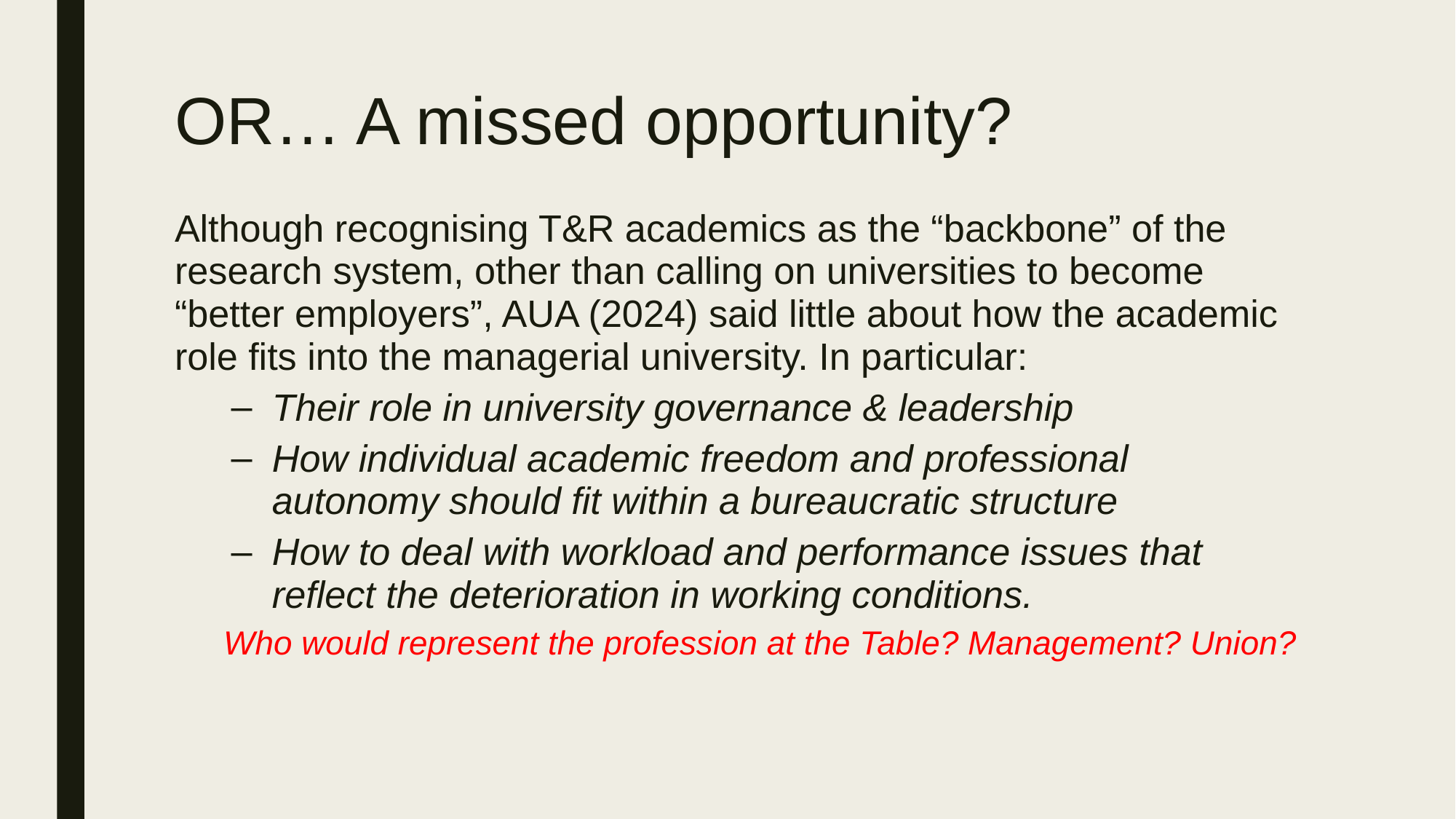

# OR… A missed opportunity?
Although recognising T&R academics as the “backbone” of the research system, other than calling on universities to become “better employers”, AUA (2024) said little about how the academic role fits into the managerial university. In particular:
Their role in university governance & leadership
How individual academic freedom and professional autonomy should fit within a bureaucratic structure
How to deal with workload and performance issues that reflect the deterioration in working conditions.
Who would represent the profession at the Table? Management? Union?